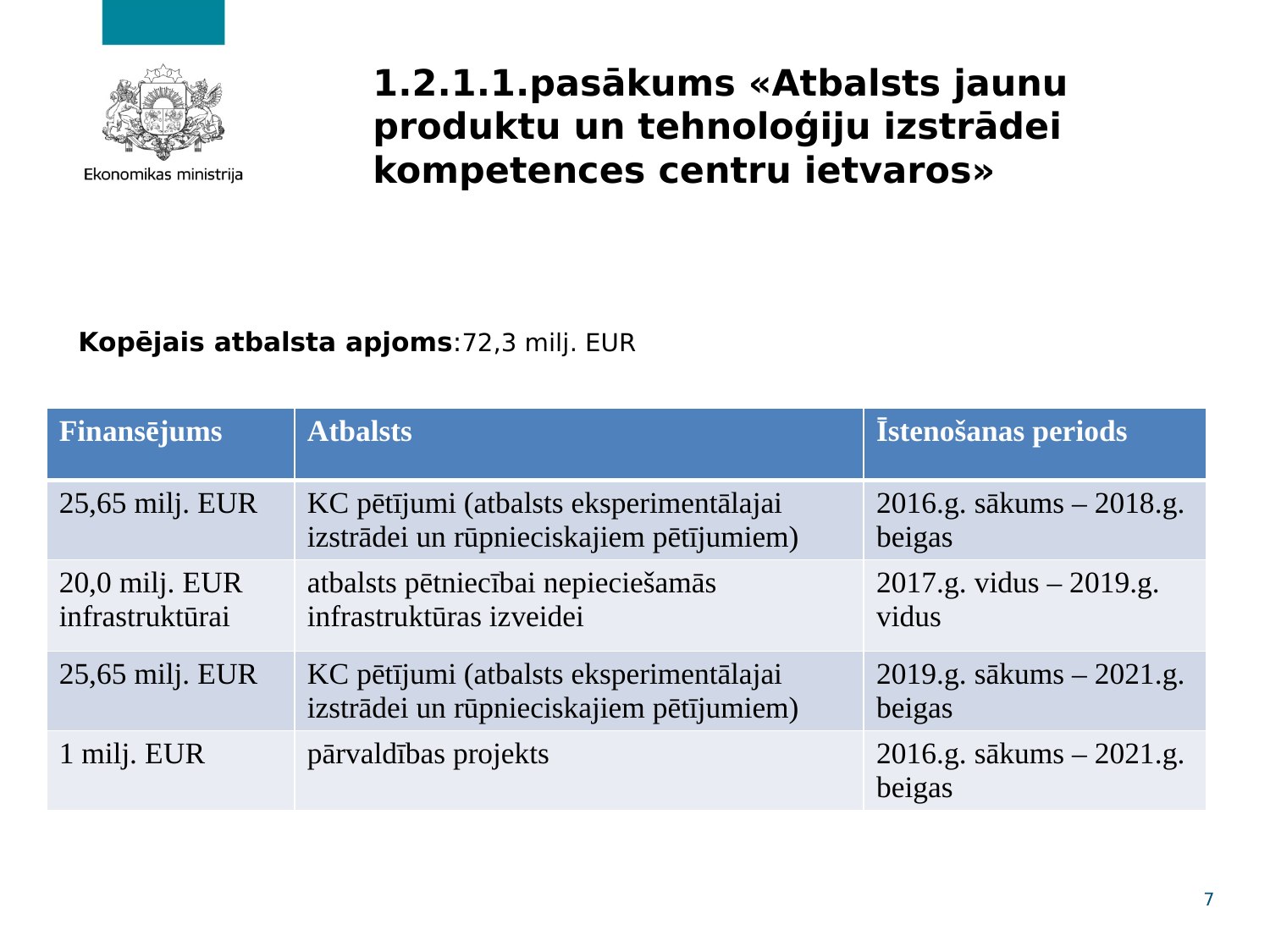

# 1.2.1.1.pasākums «Atbalsts jaunu produktu un tehnoloģiju izstrādei kompetences centru ietvaros»

Kopējais atbalsta apjoms:72,3 milj. EUR

| Finansējums | Atbalsts | Īstenošanas periods |
| --- | --- | --- |
| 25,65 milj. EUR | KC pētījumi (atbalsts eksperimentālajai izstrādei un rūpnieciskajiem pētījumiem) | 2016.g. sākums – 2018.g. beigas |
| 20,0 milj. EUR infrastruktūrai | atbalsts pētniecībai nepieciešamās infrastruktūras izveidei | 2017.g. vidus – 2019.g. vidus |
| 25,65 milj. EUR | KC pētījumi (atbalsts eksperimentālajai izstrādei un rūpnieciskajiem pētījumiem) | 2019.g. sākums – 2021.g. beigas |
| 1 milj. EUR | pārvaldības projekts | 2016.g. sākums – 2021.g. beigas |
7